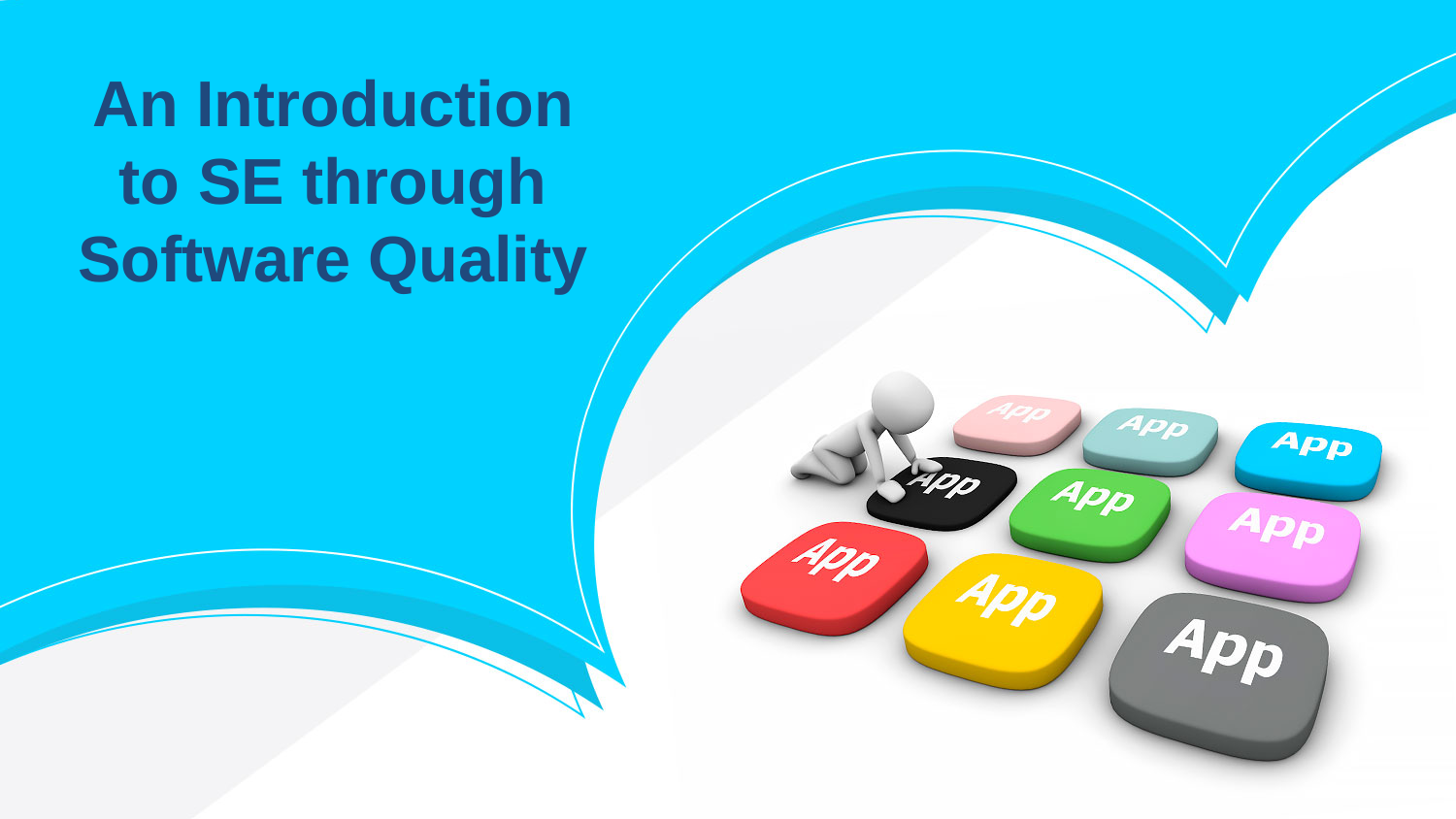

An Introduction to SE through
Software Quality